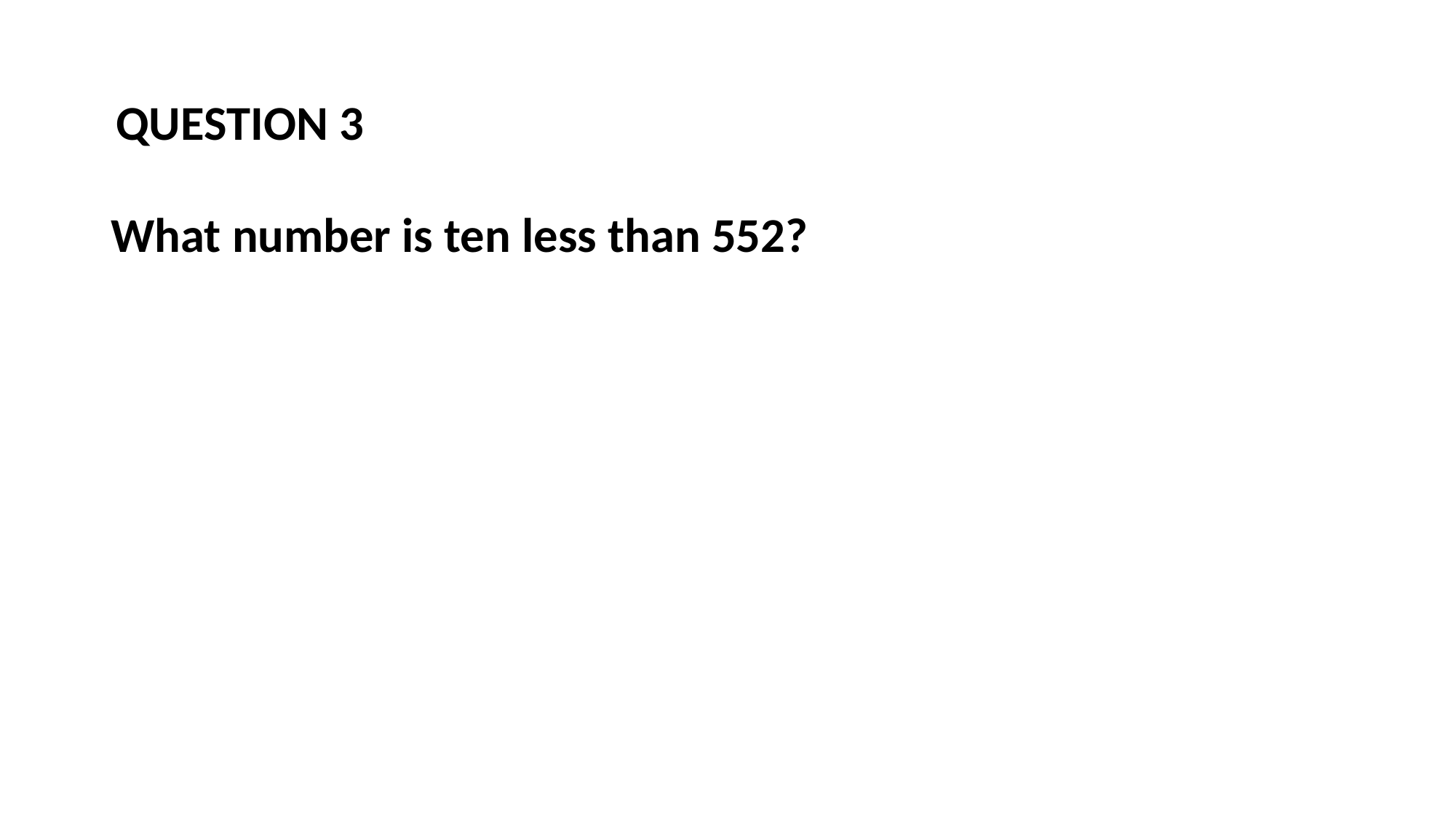

# QUESTION 3
What number is ten less than 552?